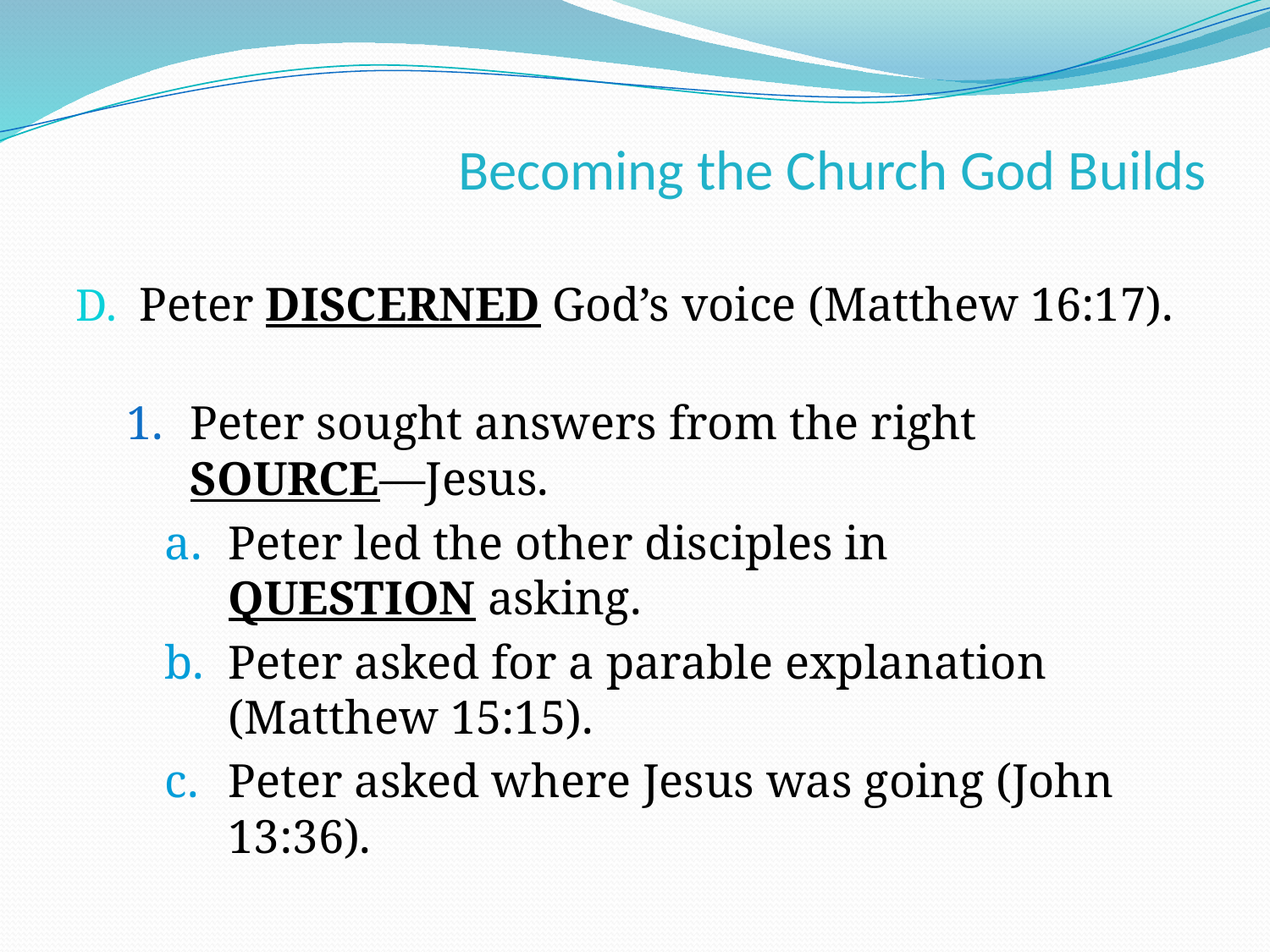

Becoming the Church God Builds
Peter DISCERNED God’s voice (Matthew 16:17).
Peter sought answers from the right
SOURCE—Jesus.
Peter led the other disciples in
QUESTION asking.
Peter asked for a parable explanation
(Matthew 15:15).
Peter asked where Jesus was going (John 13:36).